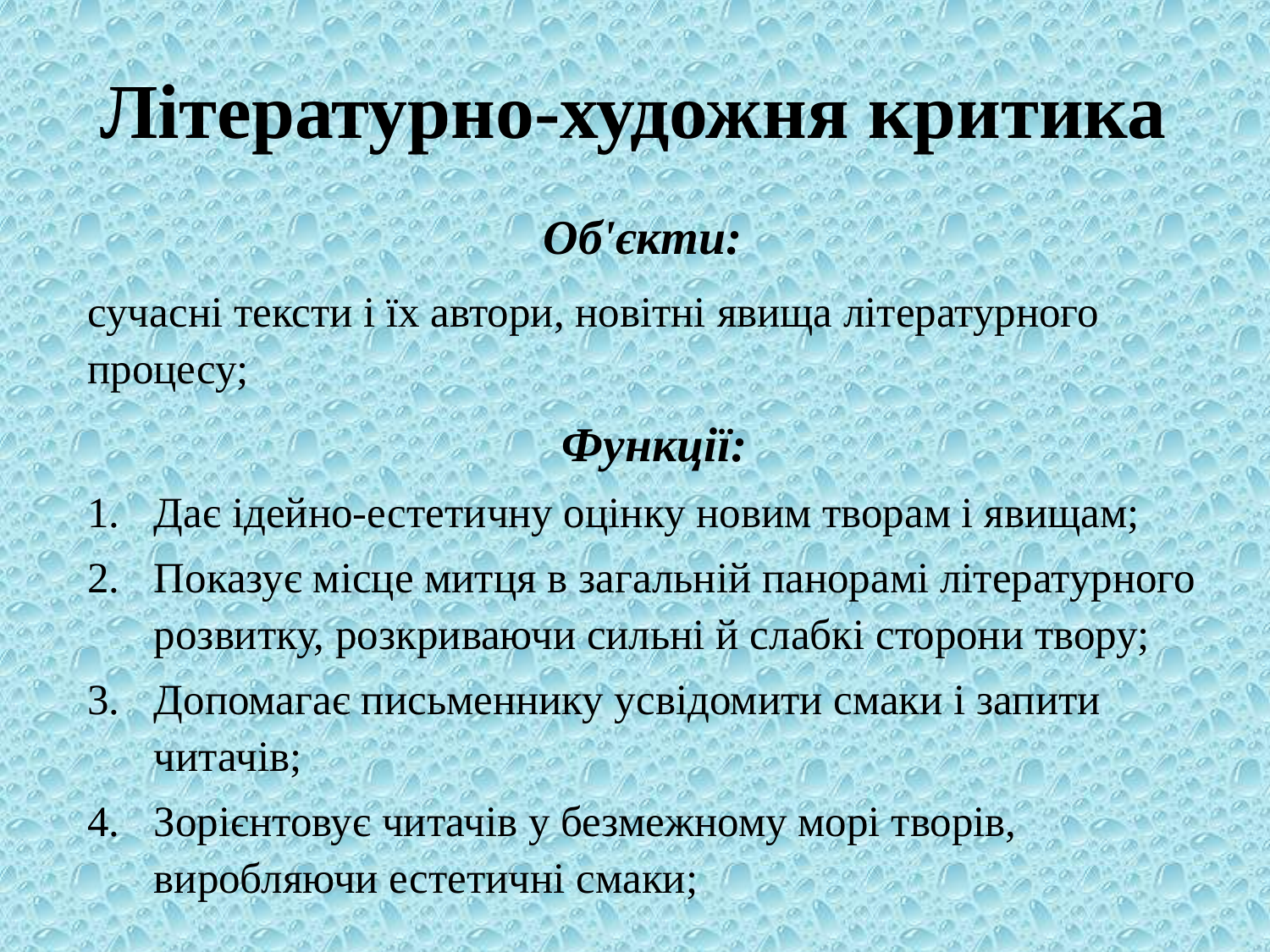

# Літературно-художня критика
Об'єкти:
сучасні тексти і їх автори, новітні явища літературного процесу;
Функції:
Дає ідейно-естетичну оцінку новим творам і явищам;
Показує місце митця в загальній панорамі літературного розвитку, розкриваючи сильні й слабкі сторони твору;
Допомагає письменнику усвідомити смаки і запити читачів;
Зорієнтовує читачів у безмежному морі творів, виробляючи естетичні смаки;